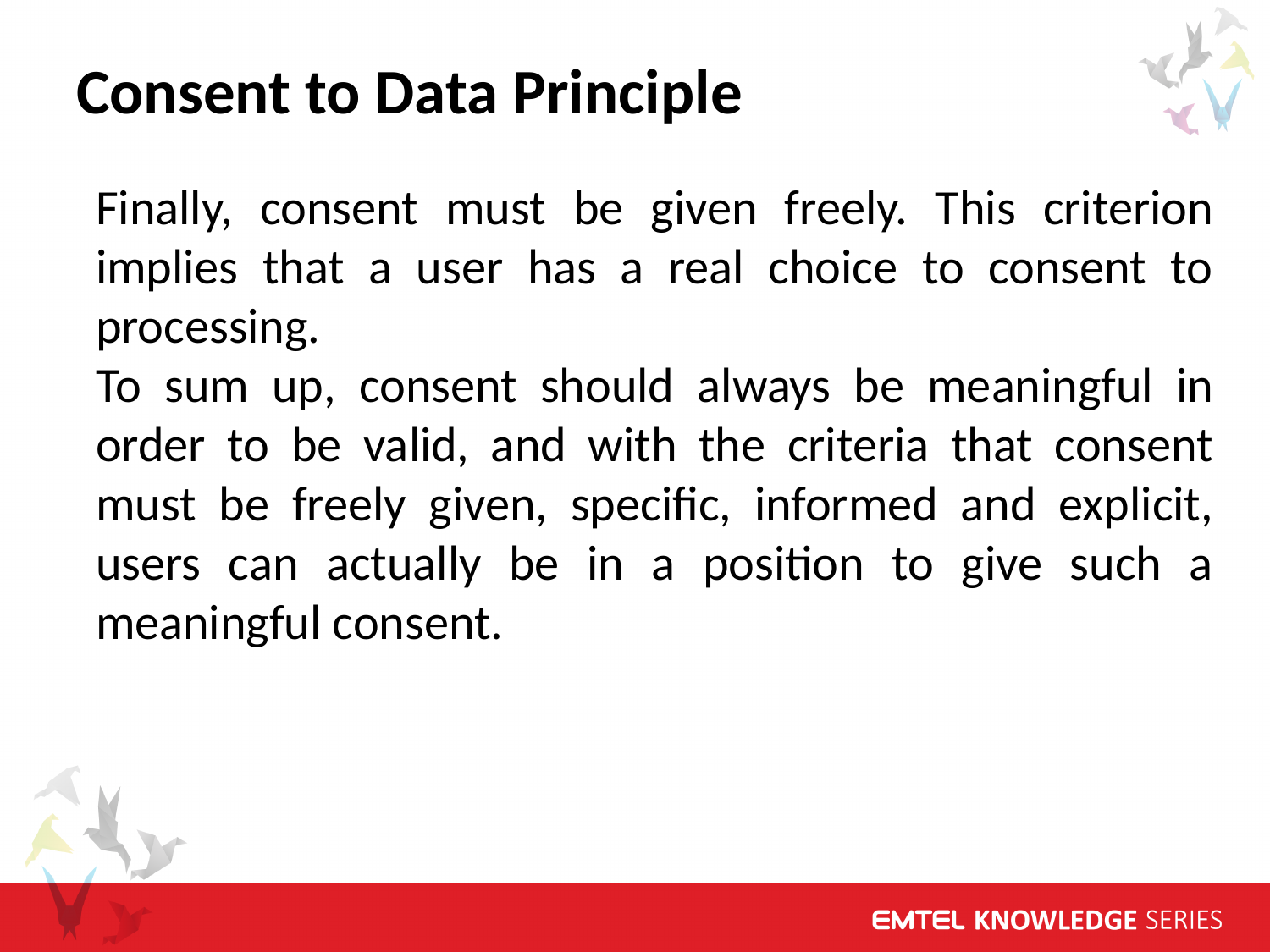

Consent to Data Principle
Finally, consent must be given freely. This criterion implies that a user has a real choice to consent to processing.
To sum up, consent should always be meaningful in order to be valid, and with the criteria that consent must be freely given, specific, informed and explicit, users can actually be in a position to give such a meaningful consent.